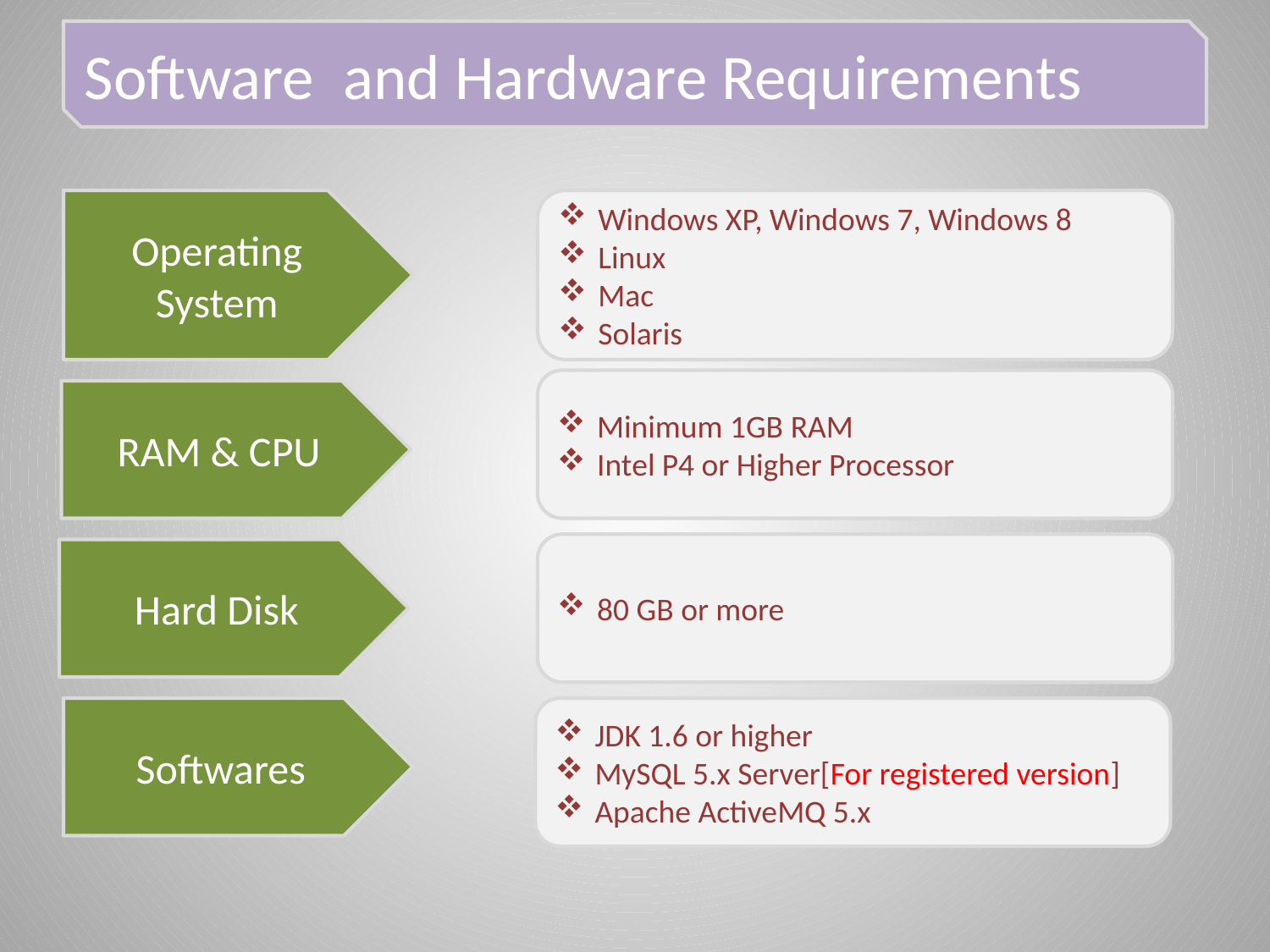

Software  and Hardware Requirements

Operating System

Windows XP, Windows 7, Windows 8
Linux
Mac
Solaris

Minimum 1GB RAM
Intel P4 or Higher Processor

RAM & CPU

80 GB or more

Hard Disk

Softwares

JDK 1.6 or higher
MySQL 5.x Server[For registered version]
Apache ActiveMQ 5.x